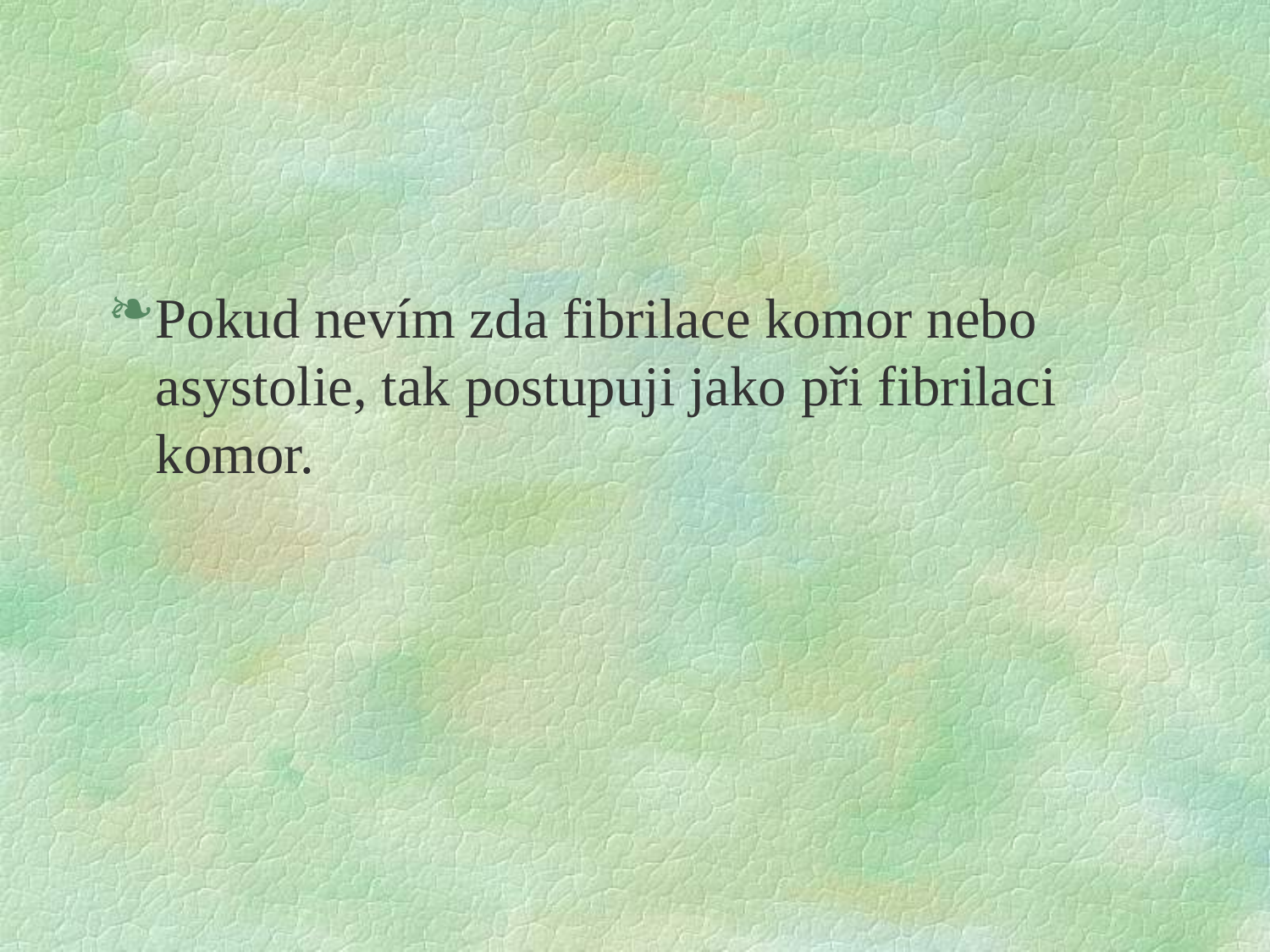

#
Pokud nevím zda fibrilace komor nebo asystolie, tak postupuji jako při fibrilaci komor.